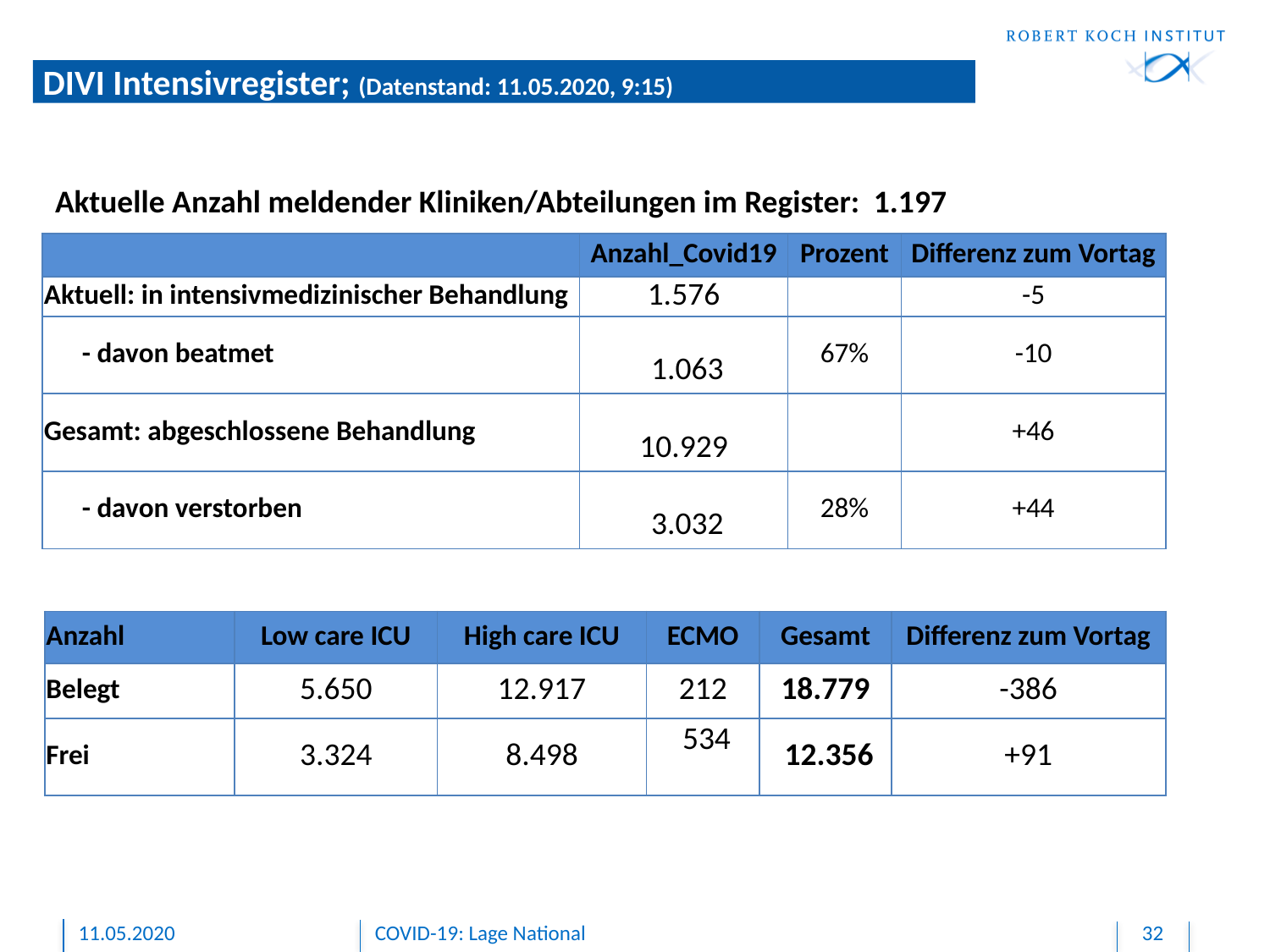

# DIVI Intensivregister; (Datenstand: 11.05.2020, 9:15)
Aktuelle Anzahl meldender Kliniken/Abteilungen im Register:  1.197
|  | Anzahl\_Covid19 | Prozent | Differenz zum Vortag |
| --- | --- | --- | --- |
| Aktuell: in intensivmedizinischer Behandlung | 1.576 |  | -5 |
| - davon beatmet | 1.063 | 67% | -10 |
| Gesamt: abgeschlossene Behandlung | 10.929 |  | +46 |
| - davon verstorben | 3.032 | 28% | +44 |
| Anzahl | Low care ICU | High care ICU | ECMO | Gesamt | Differenz zum Vortag |
| --- | --- | --- | --- | --- | --- |
| Belegt | 5.650 | 12.917 | 212 | 18.779 | -386 |
| Frei | 3.324 | 8.498 | 534 | 12.356 | +91 |
11.05.2020
COVID-19: Lage National
32